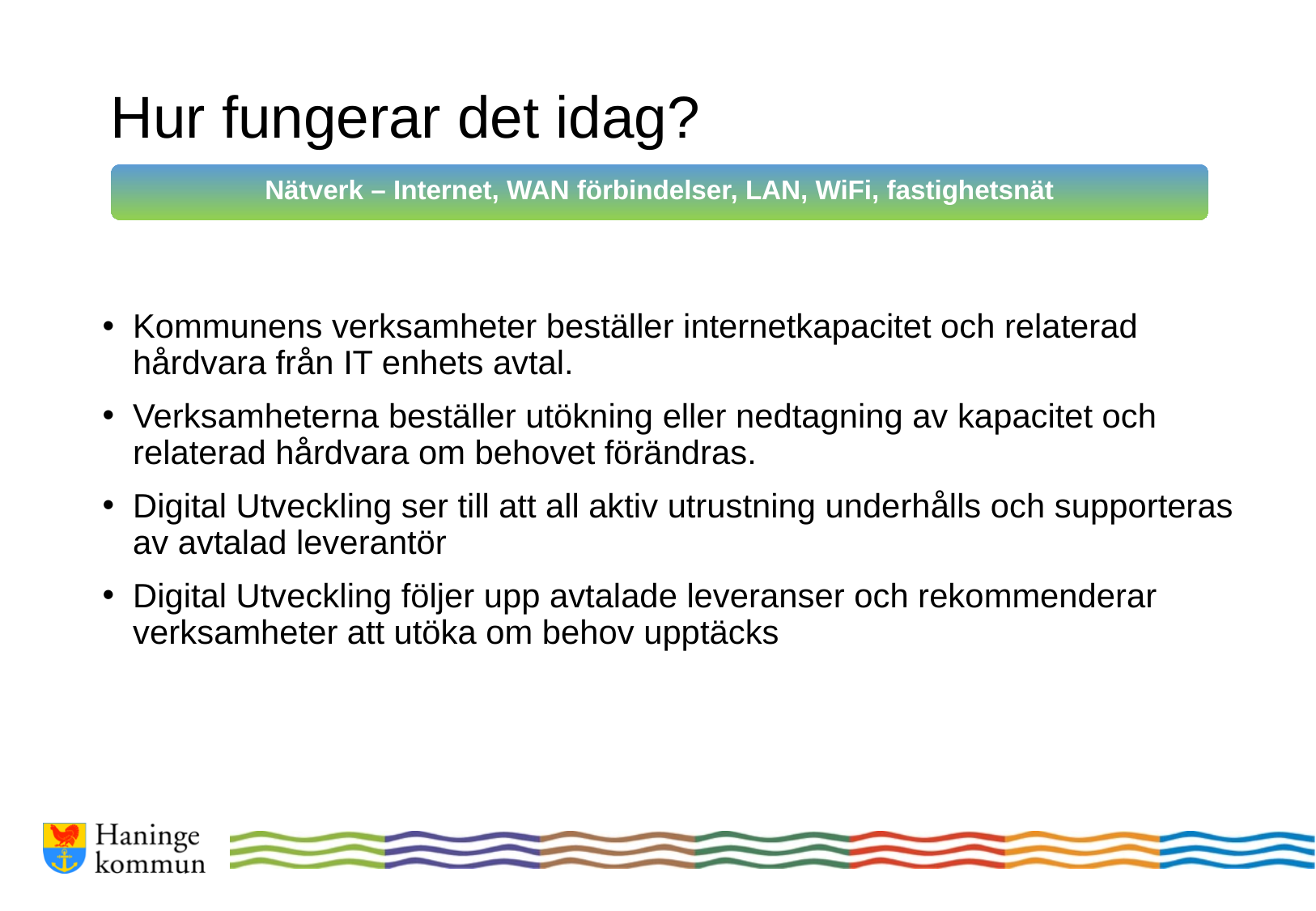

# Hur fungerar det idag?
Nätverk – Internet, WAN förbindelser, LAN, WiFi, fastighetsnät
Kommunens verksamheter beställer internetkapacitet och relaterad hårdvara från IT enhets avtal.
Verksamheterna beställer utökning eller nedtagning av kapacitet och relaterad hårdvara om behovet förändras.
Digital Utveckling ser till att all aktiv utrustning underhålls och supporteras av avtalad leverantör
Digital Utveckling följer upp avtalade leveranser och rekommenderar verksamheter att utöka om behov upptäcks